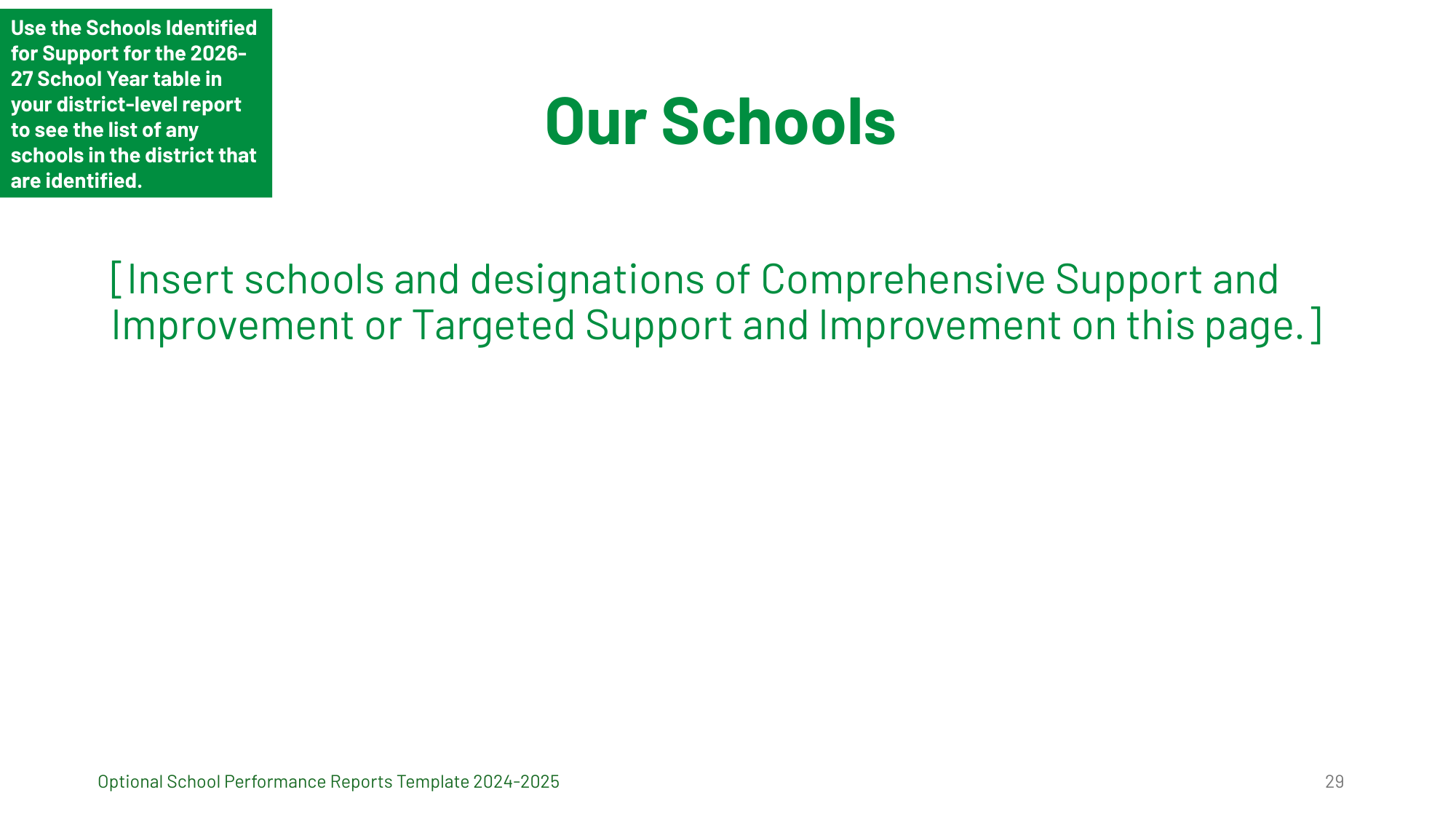

Use the Schools Identified for Support for the 2026-27 School Year table in your district-level report to see the list of any schools in the district that are identified.
# Our Schools
[Insert schools and designations of Comprehensive Support and Improvement or Targeted Support and Improvement on this page.]
29